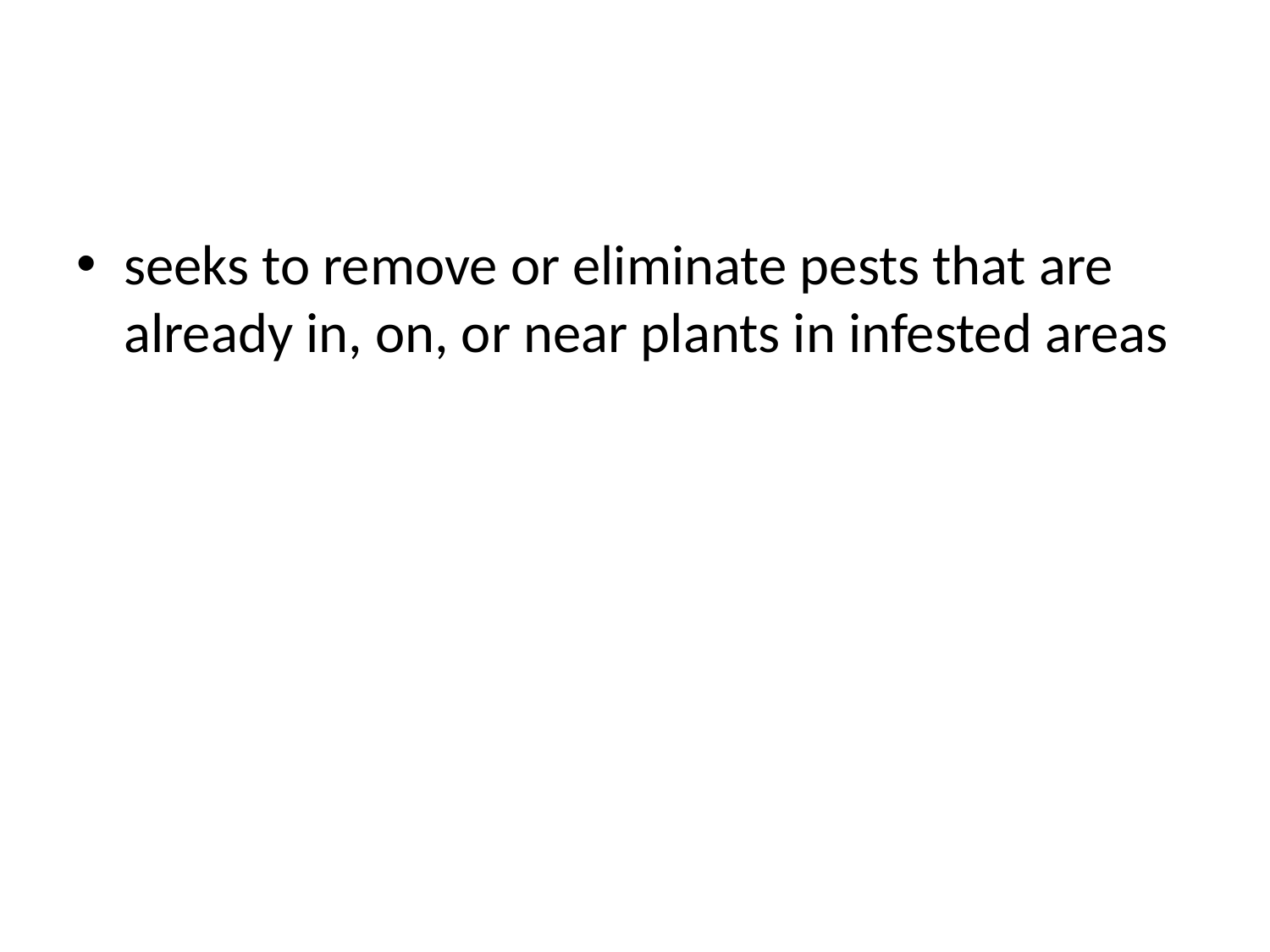

#
seeks to remove or eliminate pests that are already in, on, or near plants in infested areas